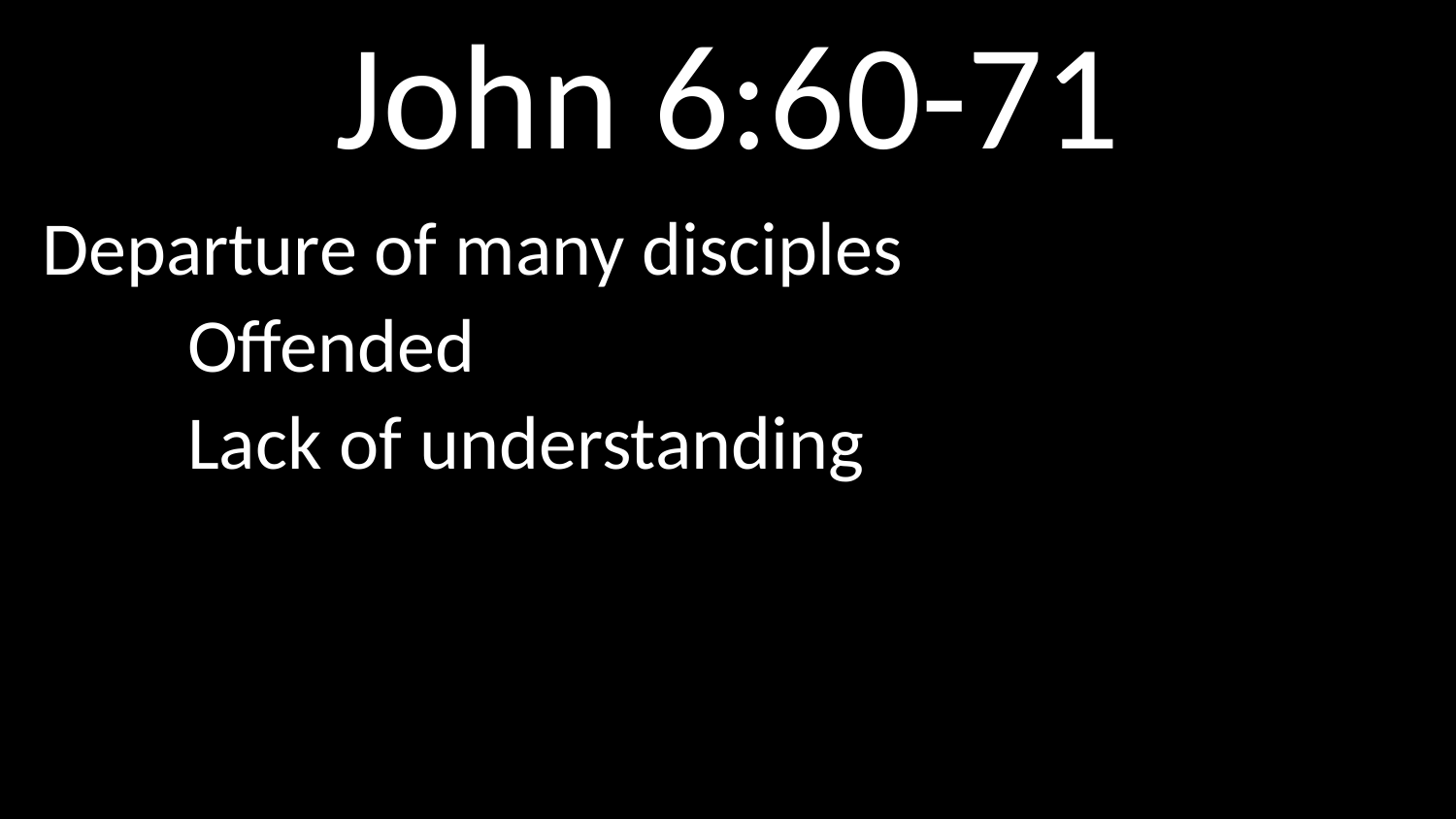

# John 6:60-71
Departure of many disciples
	Offended
	Lack of understanding